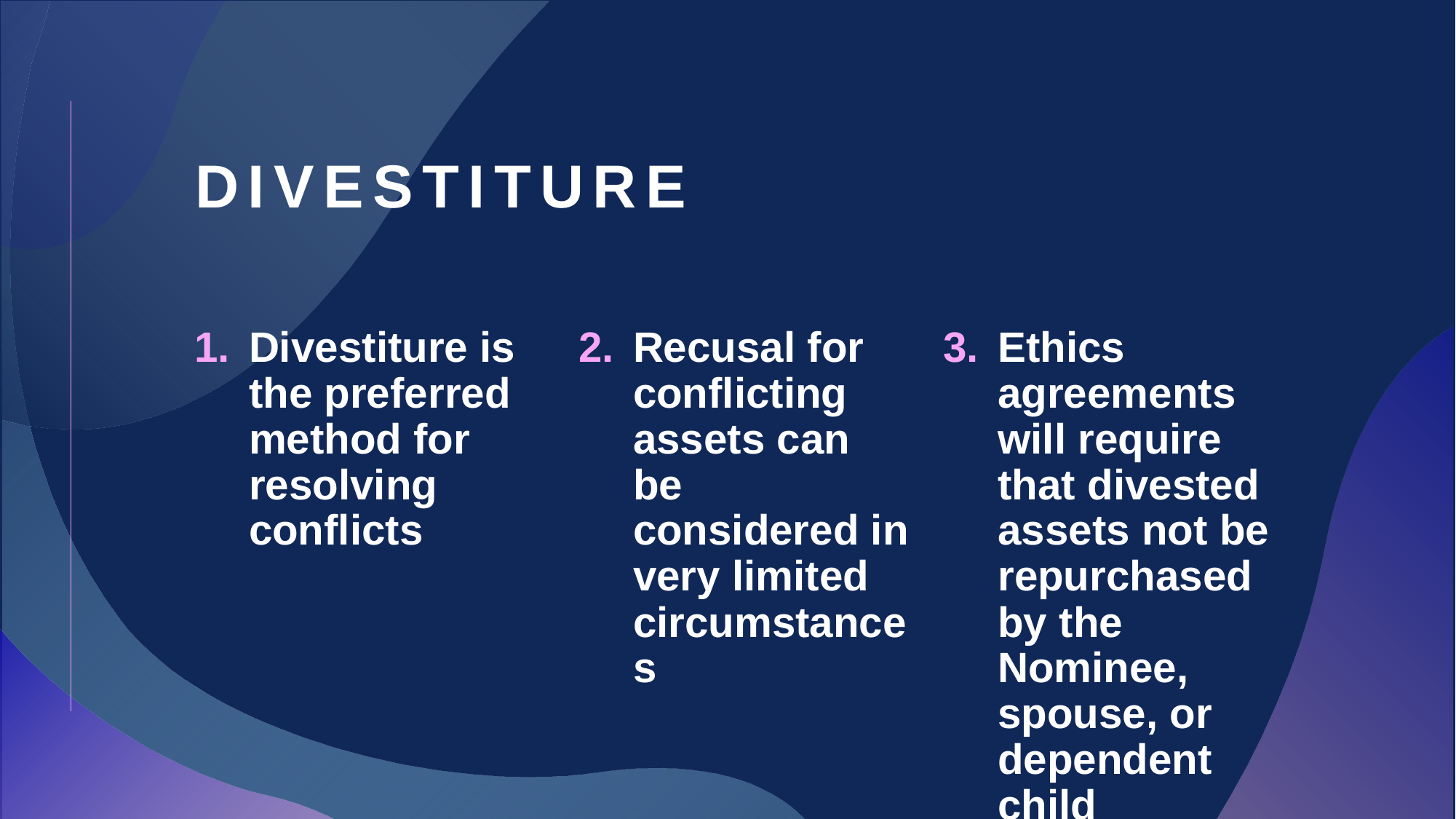

# Divestiture

Divestiture is the preferred method for resolving conflicts

Recusal for conflicting assets can be considered in very limited circumstances

Ethics agreements will require that divested assets not be repurchased by the Nominee, spouse, or dependent child